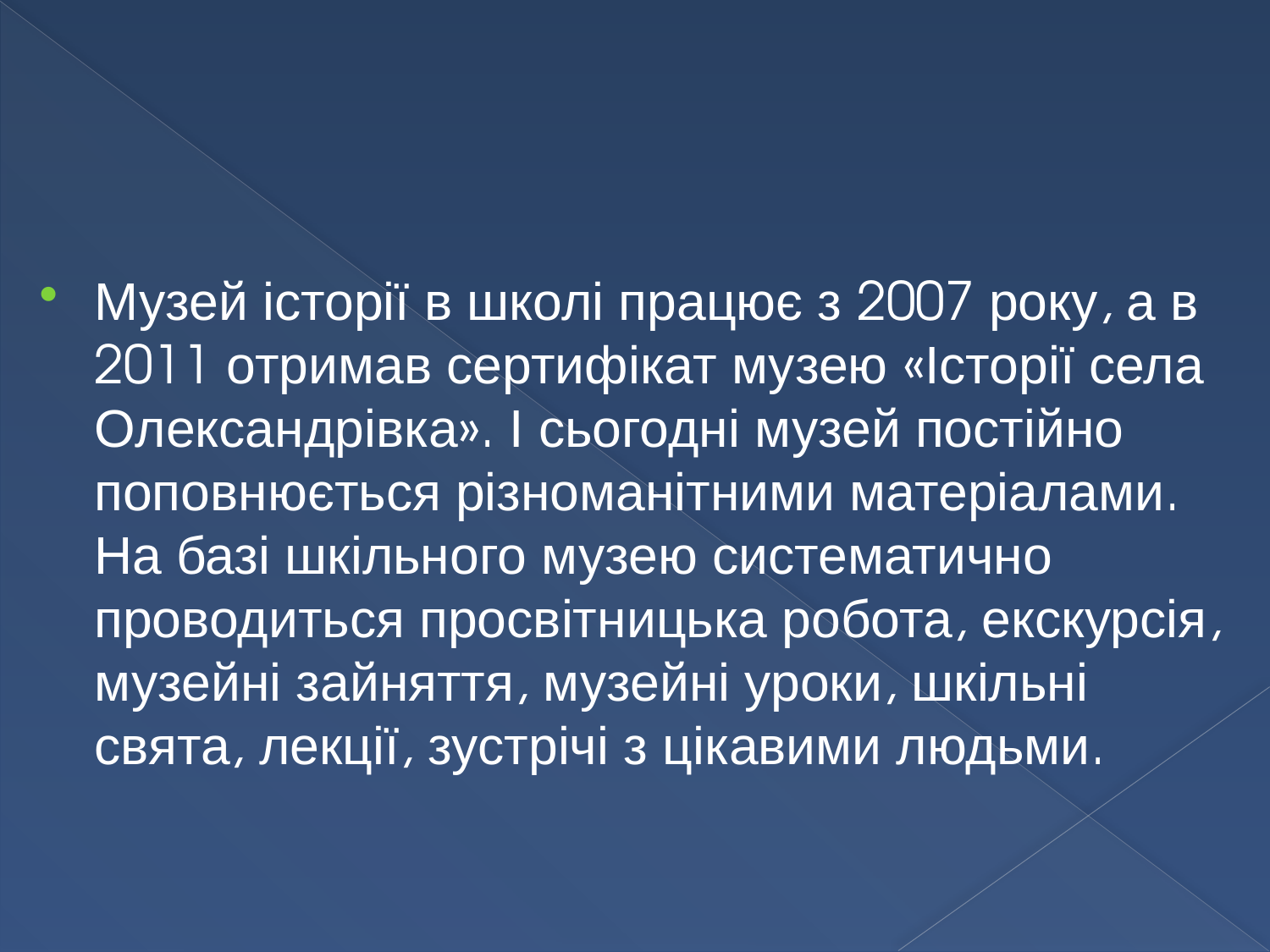

#
Музей історії в школі працює з 2007 року, а в 2011 отримав сертифікат музею «Історії села Олександрівка». І сьогодні музей постійно поповнюється різноманітними матеріалами. На базі шкільного музею систематично проводиться просвітницька робота, екскурсія, музейні зайняття, музейні уроки, шкільні свята, лекції, зустрічі з цікавими людьми.